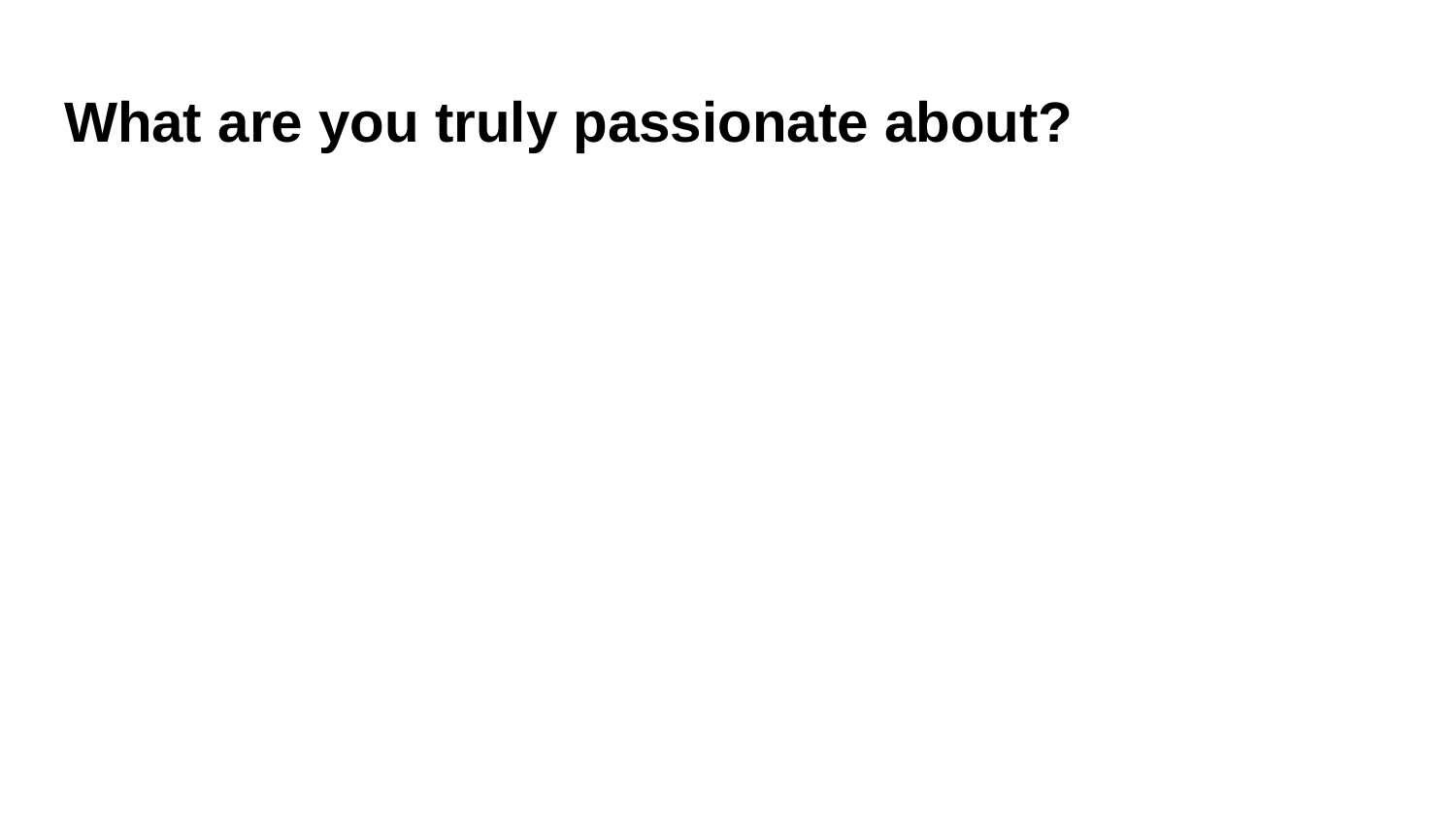

# What are you truly passionate about?